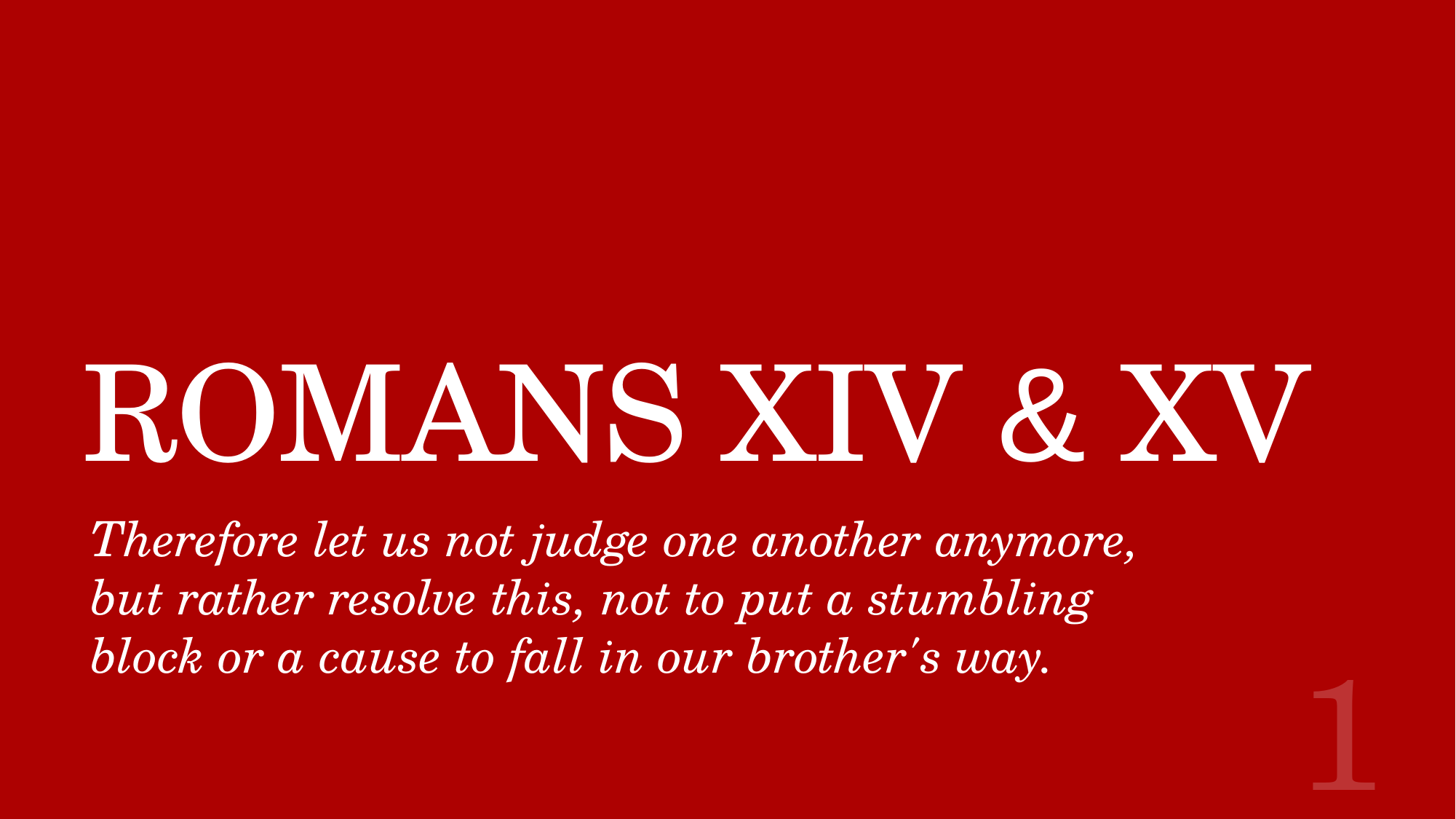

# Romans XIV & XV
Therefore let us not judge one another anymore, but rather resolve this, not to put a stumbling block or a cause to fall in our brother's way.
1